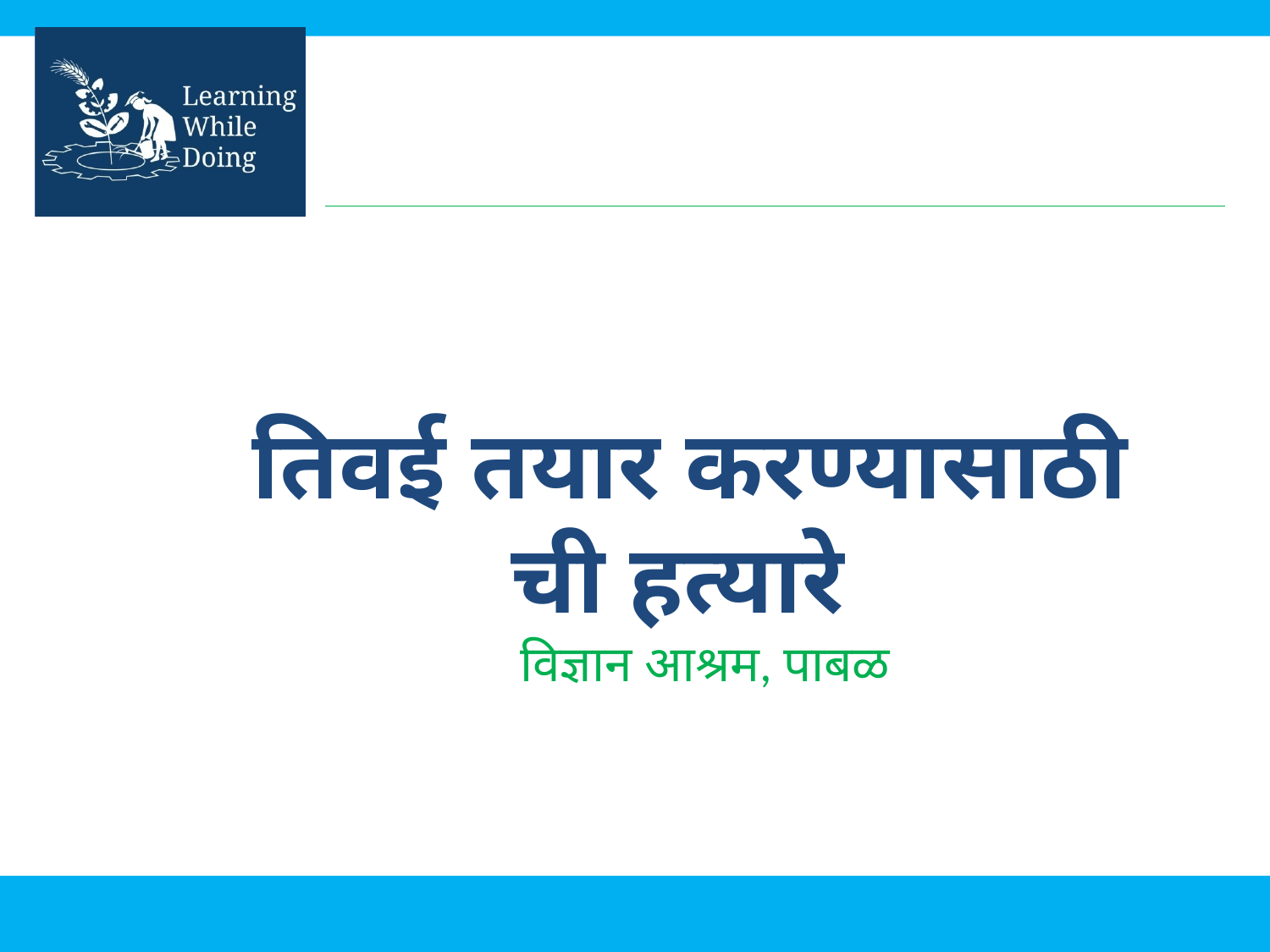

# तिवई तयार करण्यासाठी ची हत्यारे
विज्ञान आश्रम, पाबळ